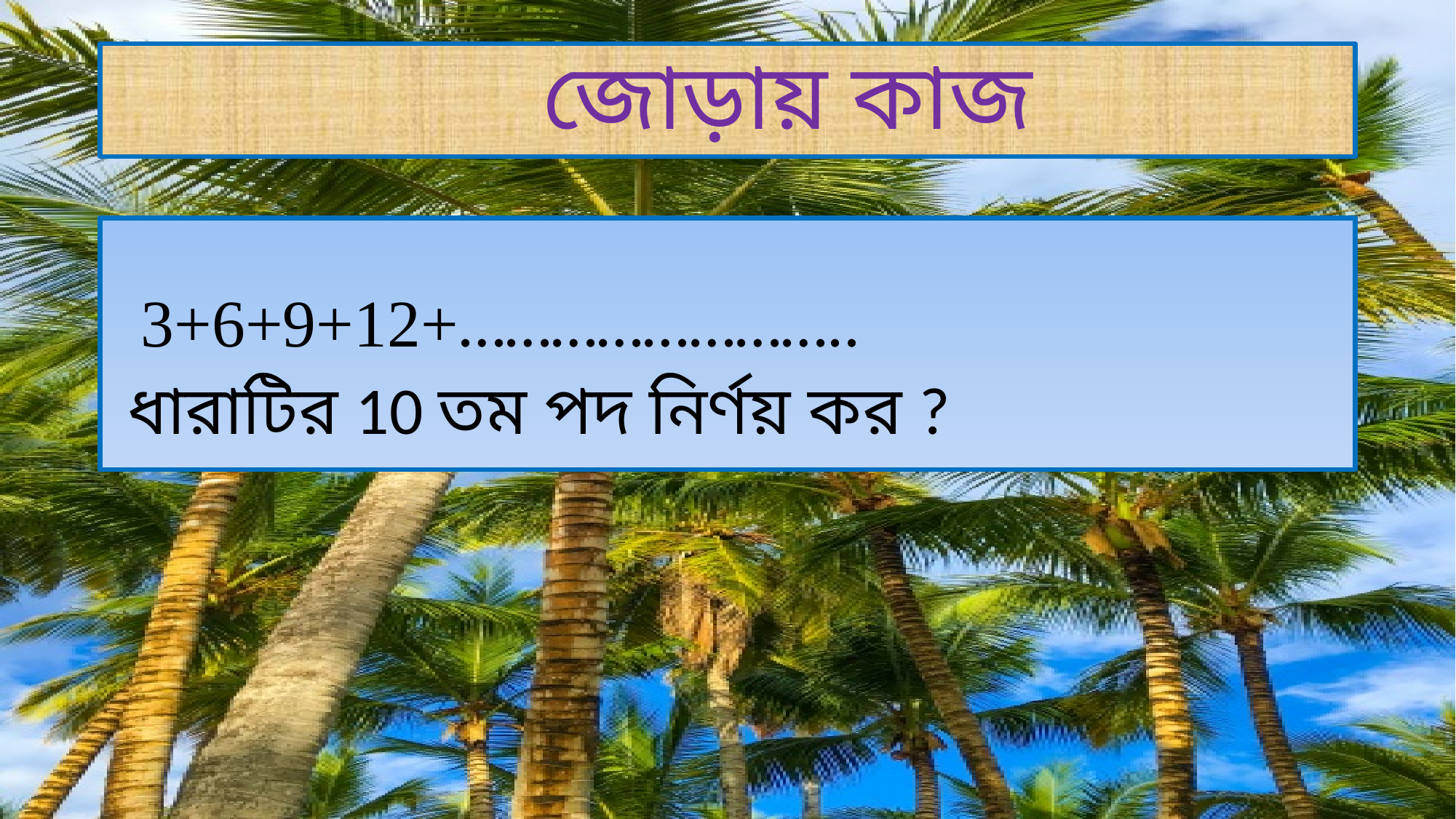

# জোড়ায় কাজ

  3+6+9+12+……………………..
 ধারাটির 10 তম পদ নির্ণয় কর ?